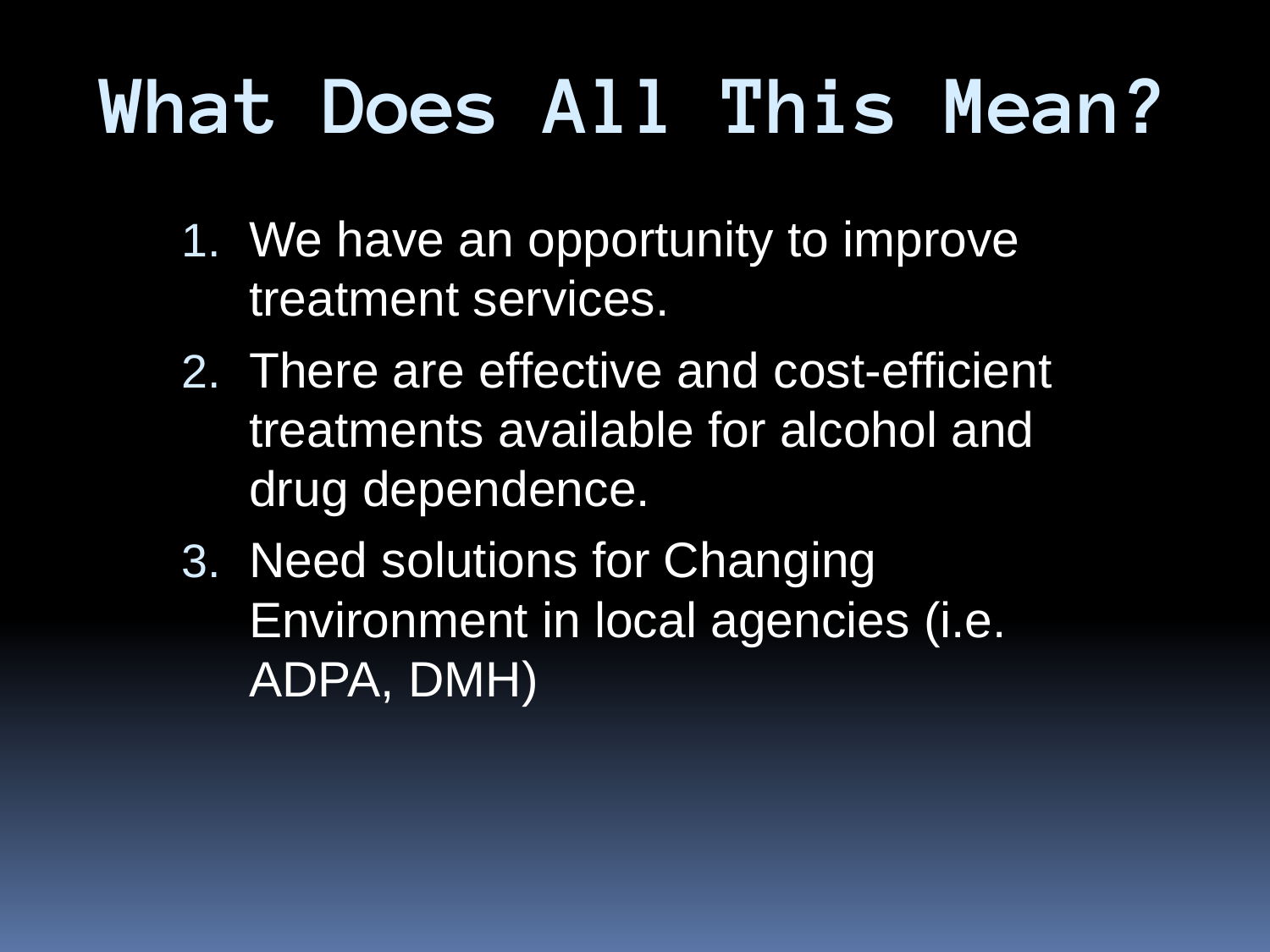

# What Does All This Mean?
We have an opportunity to improve treatment services.
There are effective and cost-efficient treatments available for alcohol and drug dependence.
Need solutions for Changing Environment in local agencies (i.e. ADPA, DMH)